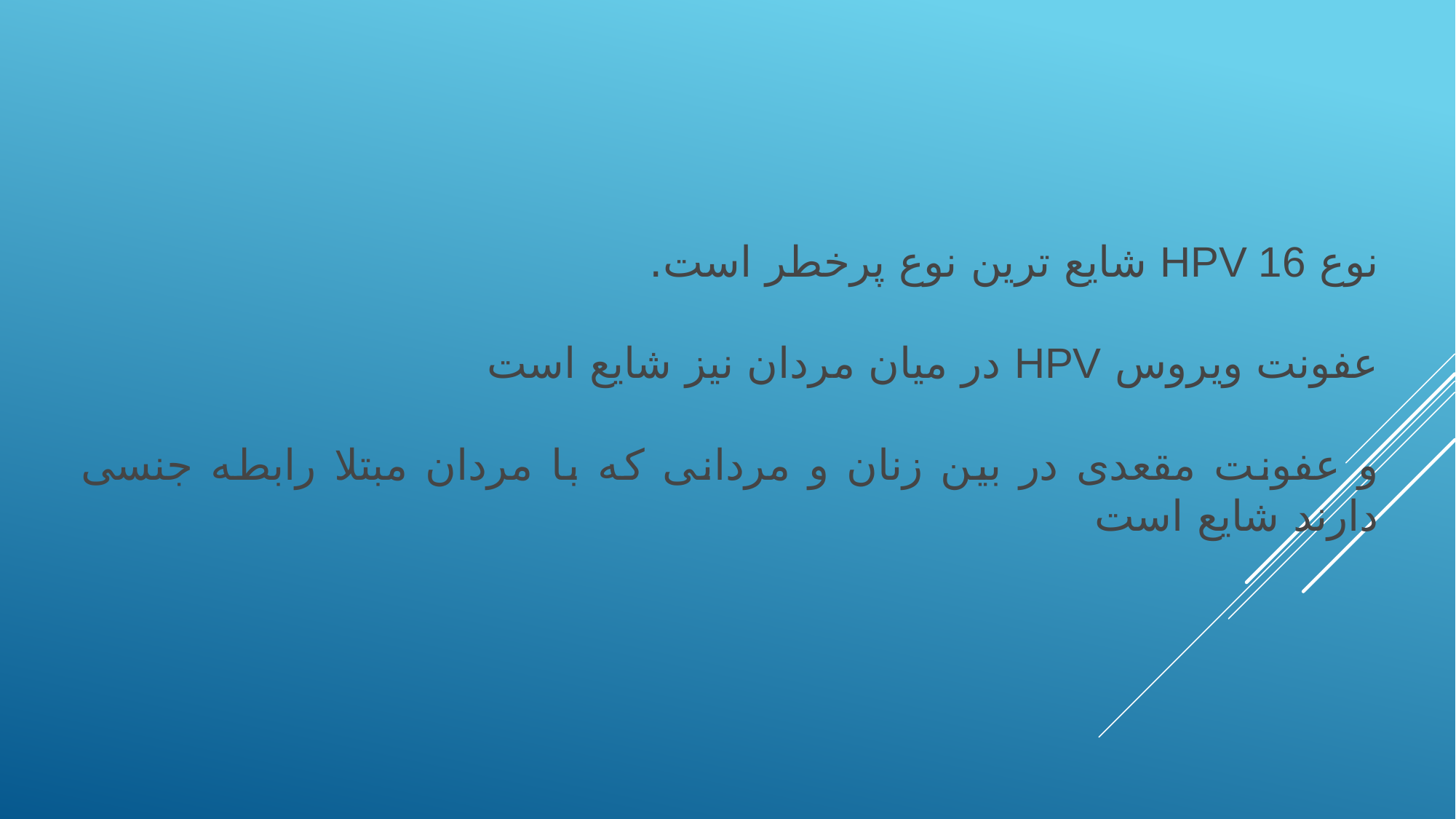

نوع HPV 16 شایع ترین نوع پرخطر است.

عفونت ویروس HPV در میان مردان نیز شایع است

و عفونت مقعدی در بین زنان و مردانی که با مردان مبتلا رابطه جنسی دارند شایع است